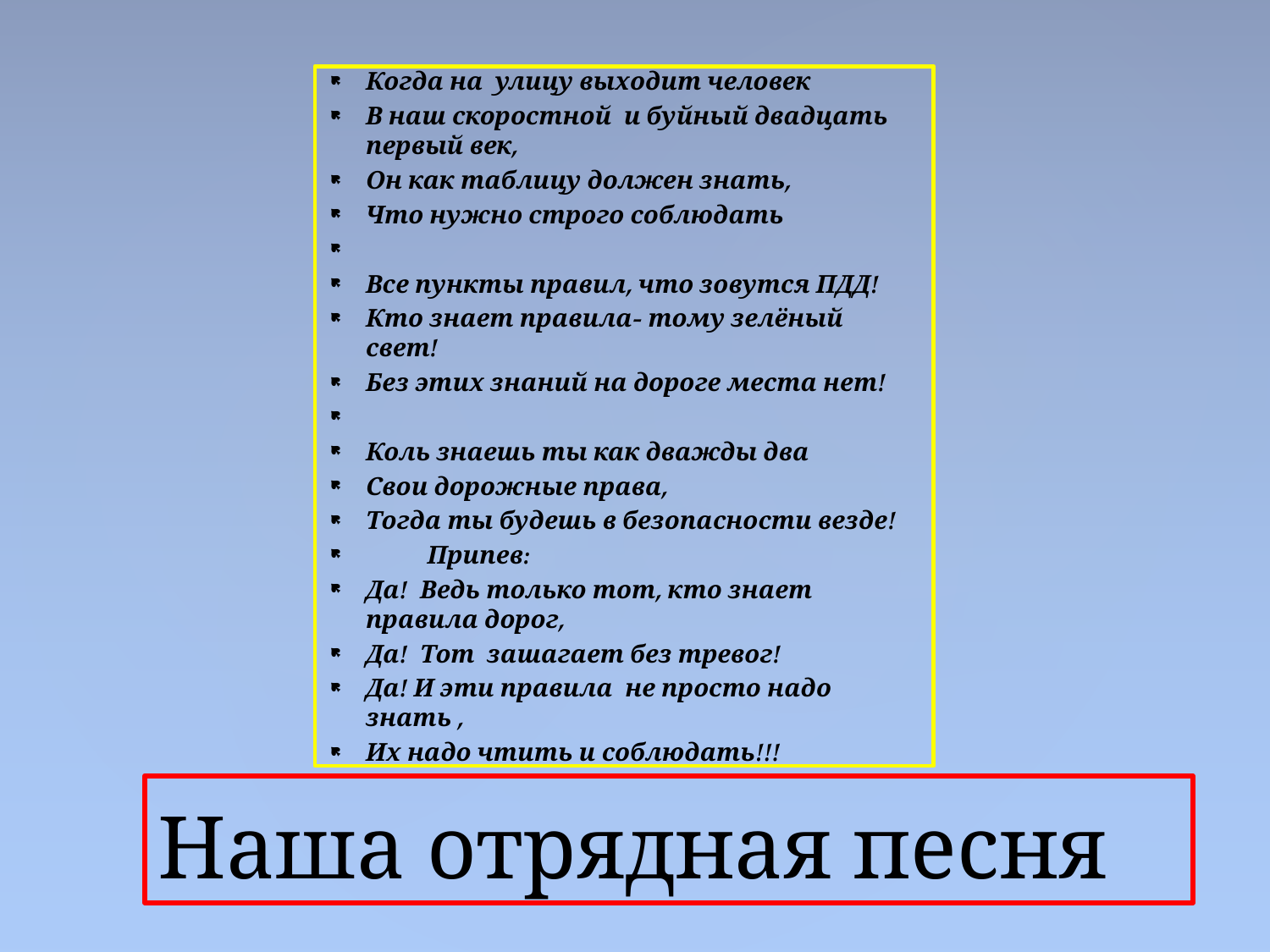

Когда на  улицу выходит человек
В наш скоростной  и буйный двадцать первый век,
Он как таблицу должен знать,
Что нужно строго соблюдать

Все пункты правил, что зовутся ПДД!
Кто знает правила- тому зелёный свет!
Без этих знаний на дороге места нет!

Коль знаешь ты как дважды два
Свои дорожные права,
Тогда ты будешь в безопасности везде!
          Припев:
Да!  Ведь только тот, кто знает правила дорог,
Да!  Тот  зашагает без тревог!
Да! И эти правила  не просто надо знать ,
Их надо чтить и соблюдать!!!
# Наша отрядная песня